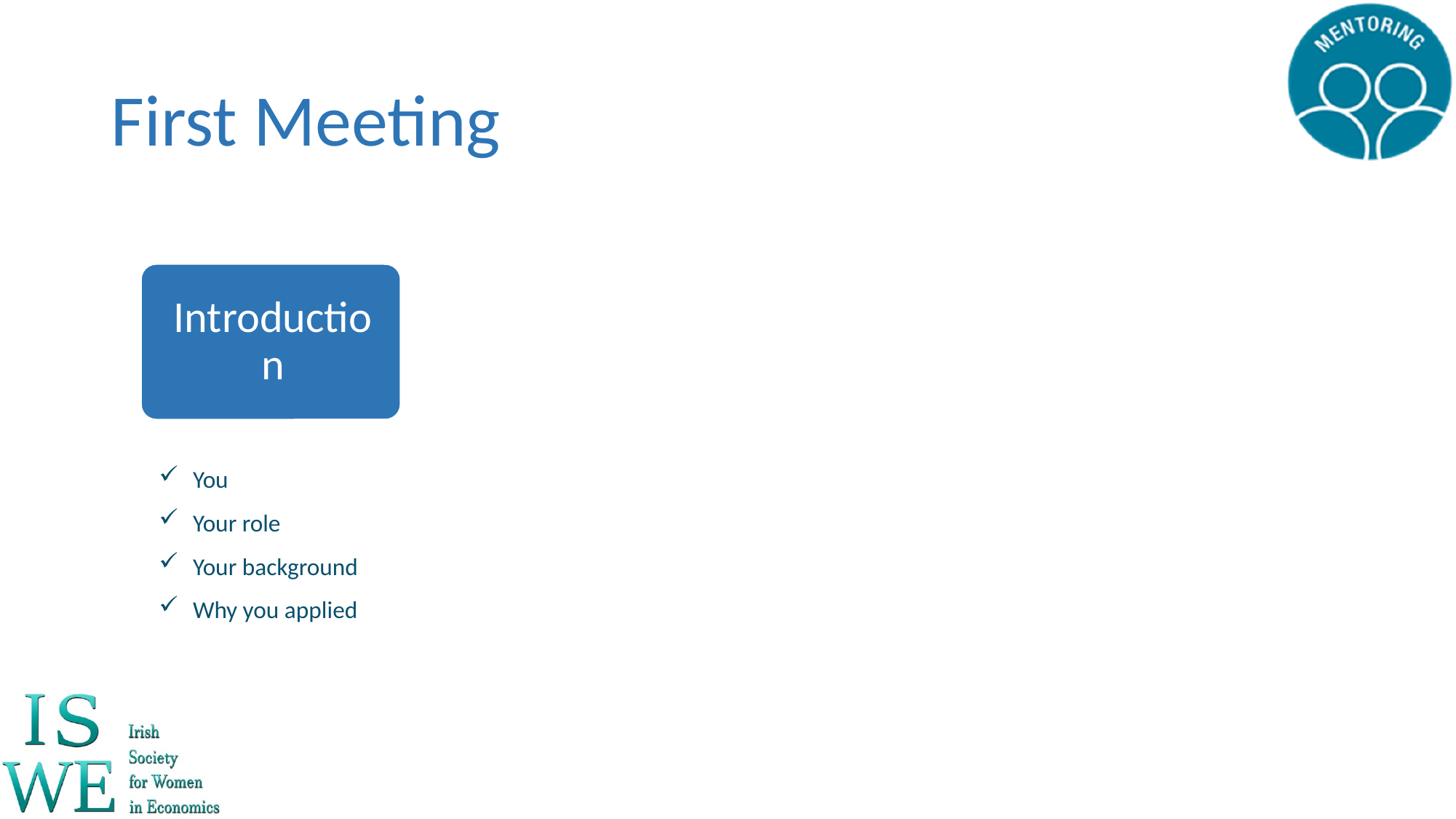

# First Meeting
Introduction
You
Your role
Your background
Why you applied